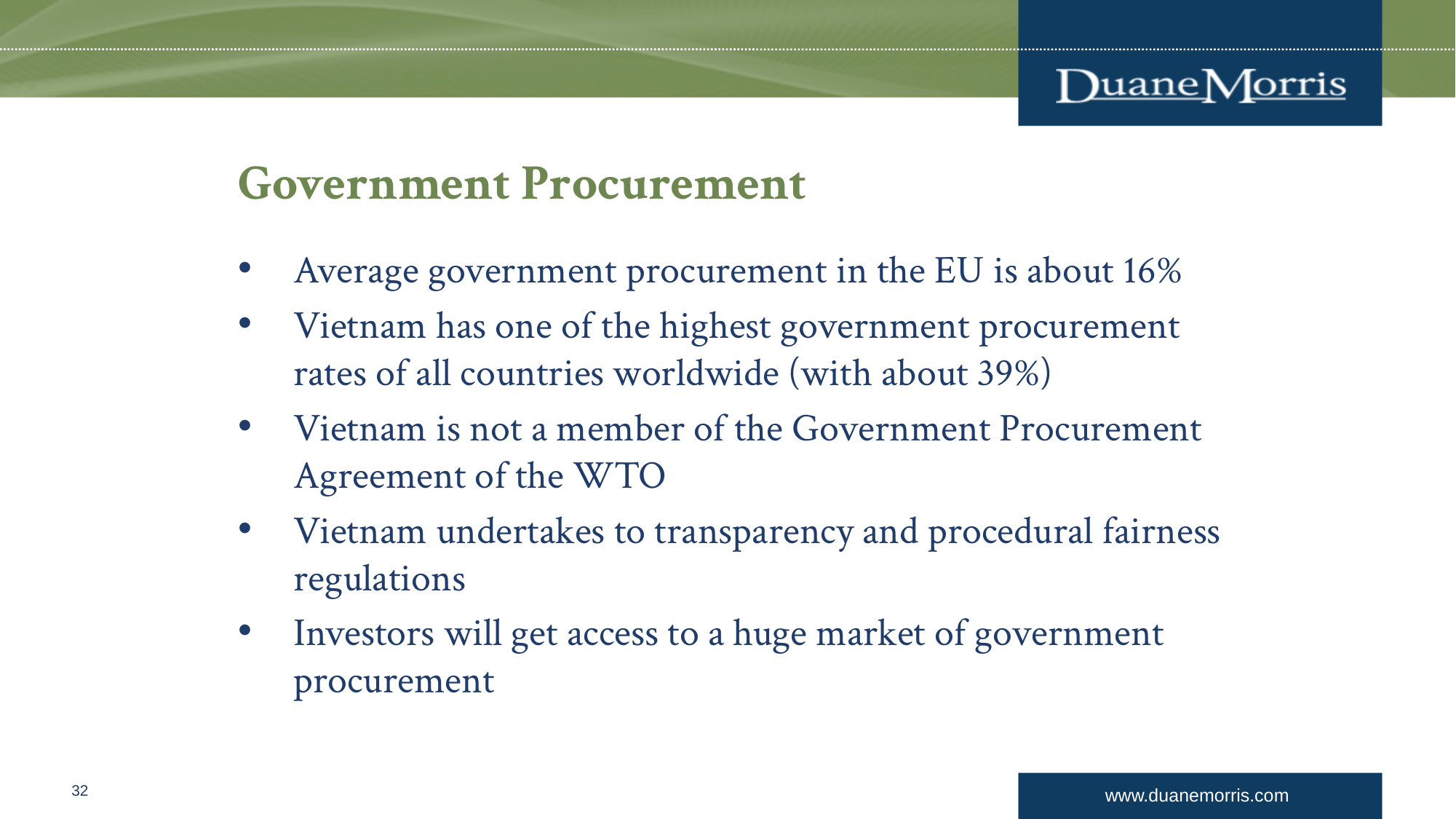

# Government Procurement
Average government procurement in the EU is about 16%
Vietnam has one of the highest government procurement rates of all countries worldwide (with about 39%)
Vietnam is not a member of the Government Procurement Agreement of the WTO
Vietnam undertakes to transparency and procedural fairness regulations
Investors will get access to a huge market of government procurement
32